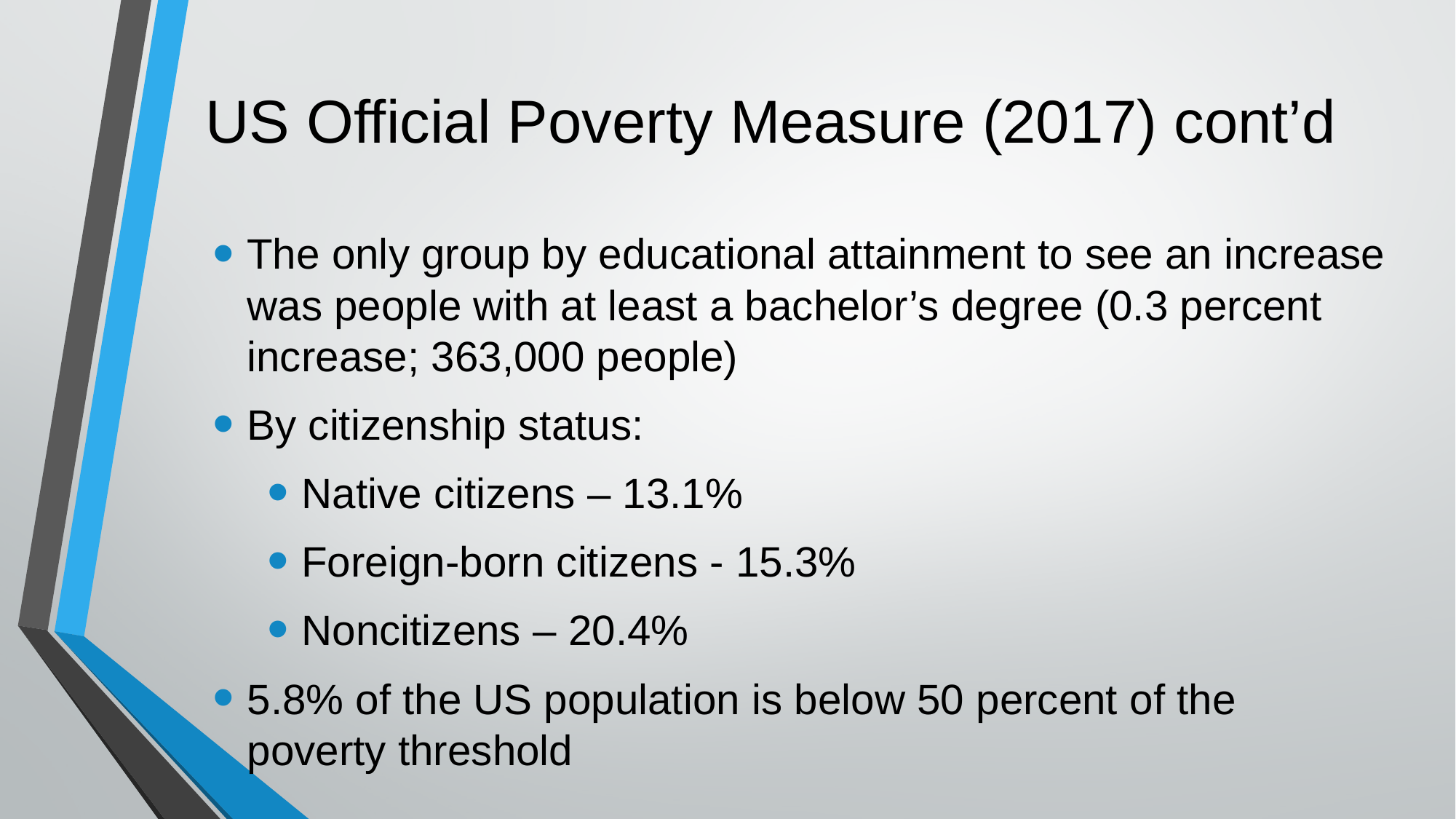

# US Official Poverty Measure (2017) cont’d
The only group by educational attainment to see an increase was people with at least a bachelor’s degree (0.3 percent increase; 363,000 people)
By citizenship status:
Native citizens – 13.1%
Foreign-born citizens - 15.3%
Noncitizens – 20.4%
5.8% of the US population is below 50 percent of the poverty threshold